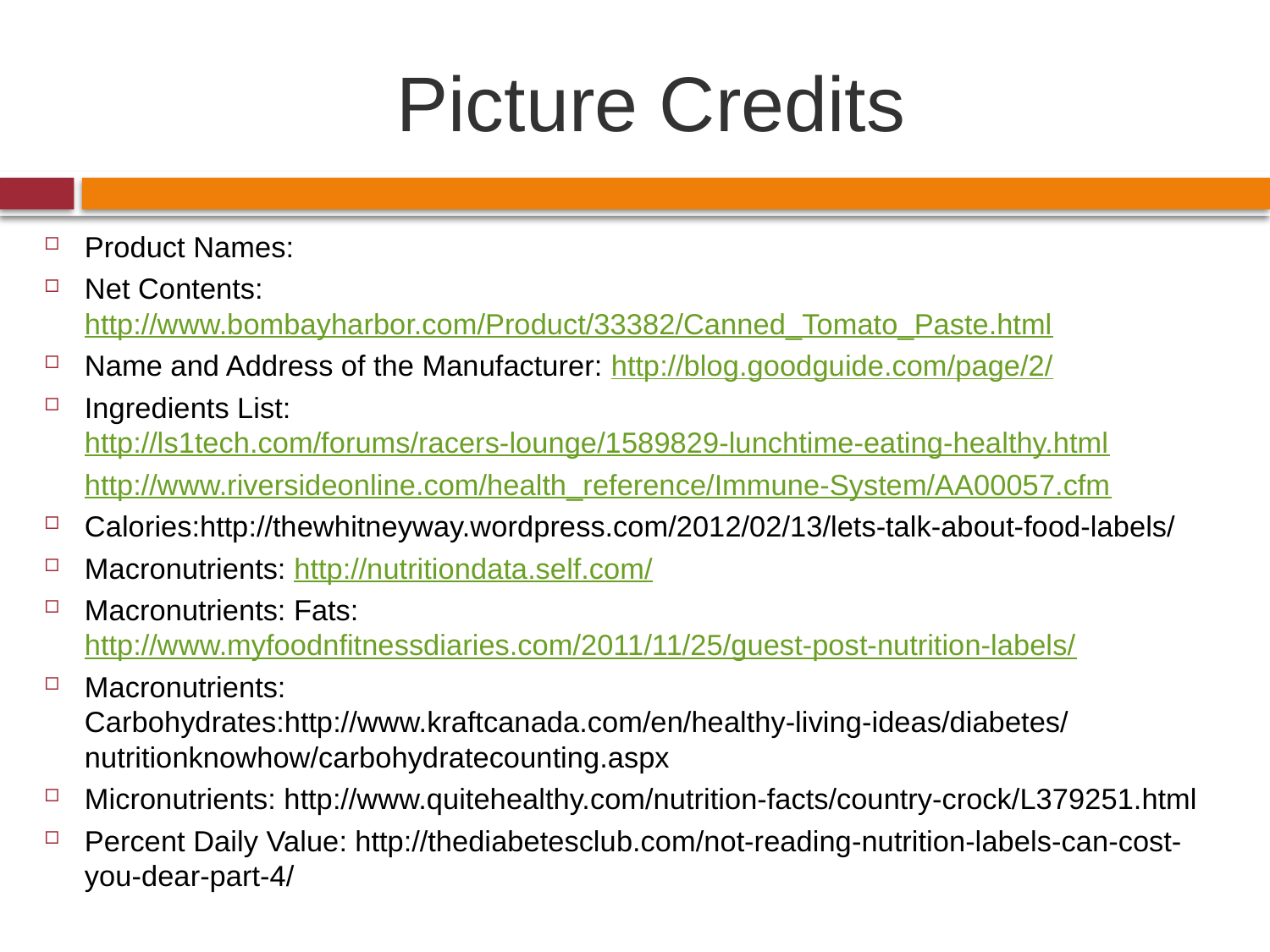

# Picture Credits
Product Names:
Net Contents: http://www.bombayharbor.com/Product/33382/Canned_Tomato_Paste.html
Name and Address of the Manufacturer: http://blog.goodguide.com/page/2/
Ingredients List: http://ls1tech.com/forums/racers-lounge/1589829-lunchtime-eating-healthy.html
	http://www.riversideonline.com/health_reference/Immune-System/AA00057.cfm
Calories:http://thewhitneyway.wordpress.com/2012/02/13/lets-talk-about-food-labels/
Macronutrients: http://nutritiondata.self.com/
Macronutrients: Fats: http://www.myfoodnfitnessdiaries.com/2011/11/25/guest-post-nutrition-labels/
Macronutrients: Carbohydrates:http://www.kraftcanada.com/en/healthy-living-ideas/diabetes/nutritionknowhow/carbohydratecounting.aspx
Micronutrients: http://www.quitehealthy.com/nutrition-facts/country-crock/L379251.html
Percent Daily Value: http://thediabetesclub.com/not-reading-nutrition-labels-can-cost-you-dear-part-4/